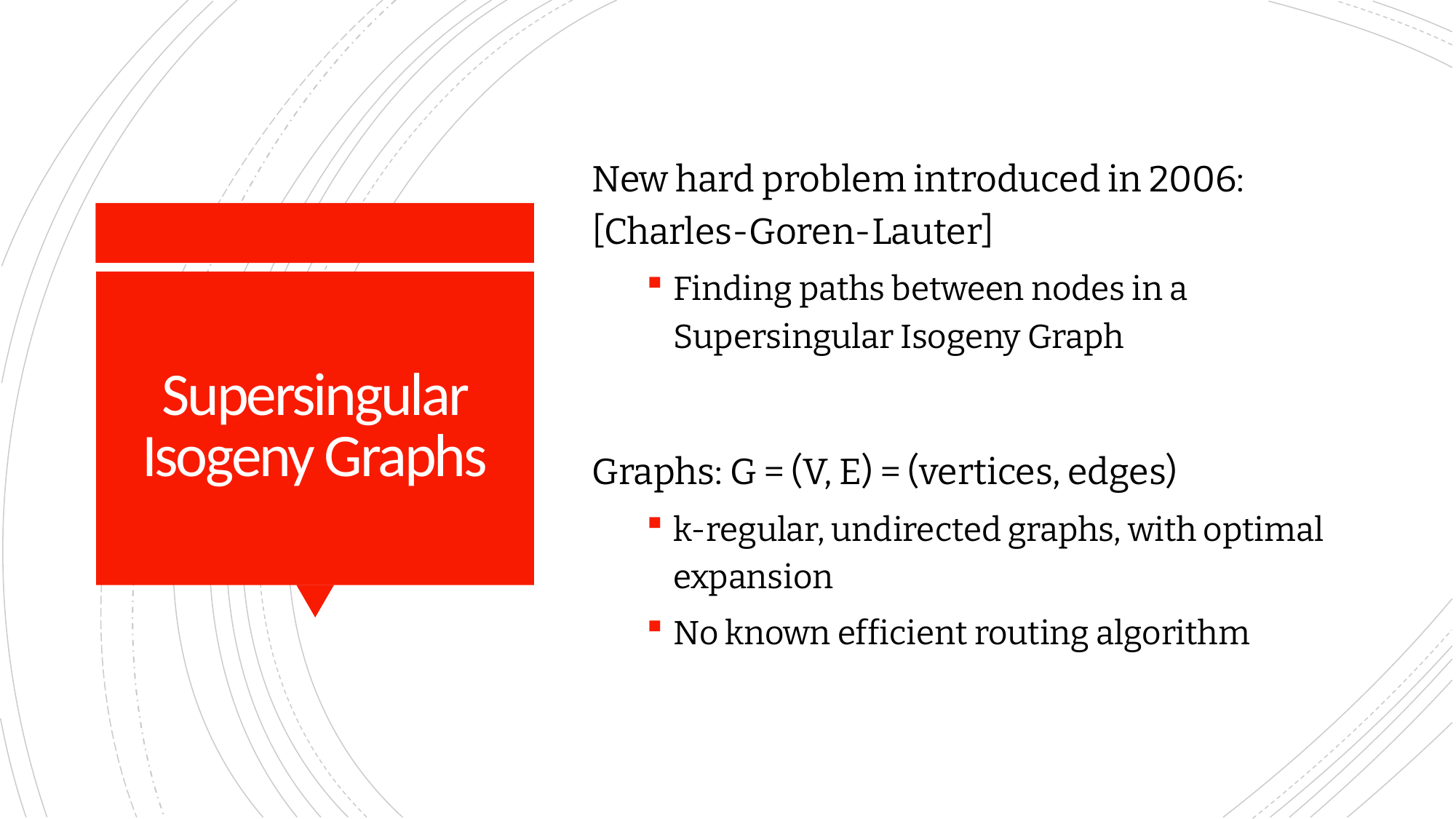

New hard problem introduced in 2006: [Charles-Goren-Lauter]
Finding paths between nodes in a Supersingular Isogeny Graph

Graphs: G = (V, E) = (vertices, edges)
k-regular, undirected graphs, with optimal expansion
No known efficient routing algorithm
# Supersingular Isogeny Graphs